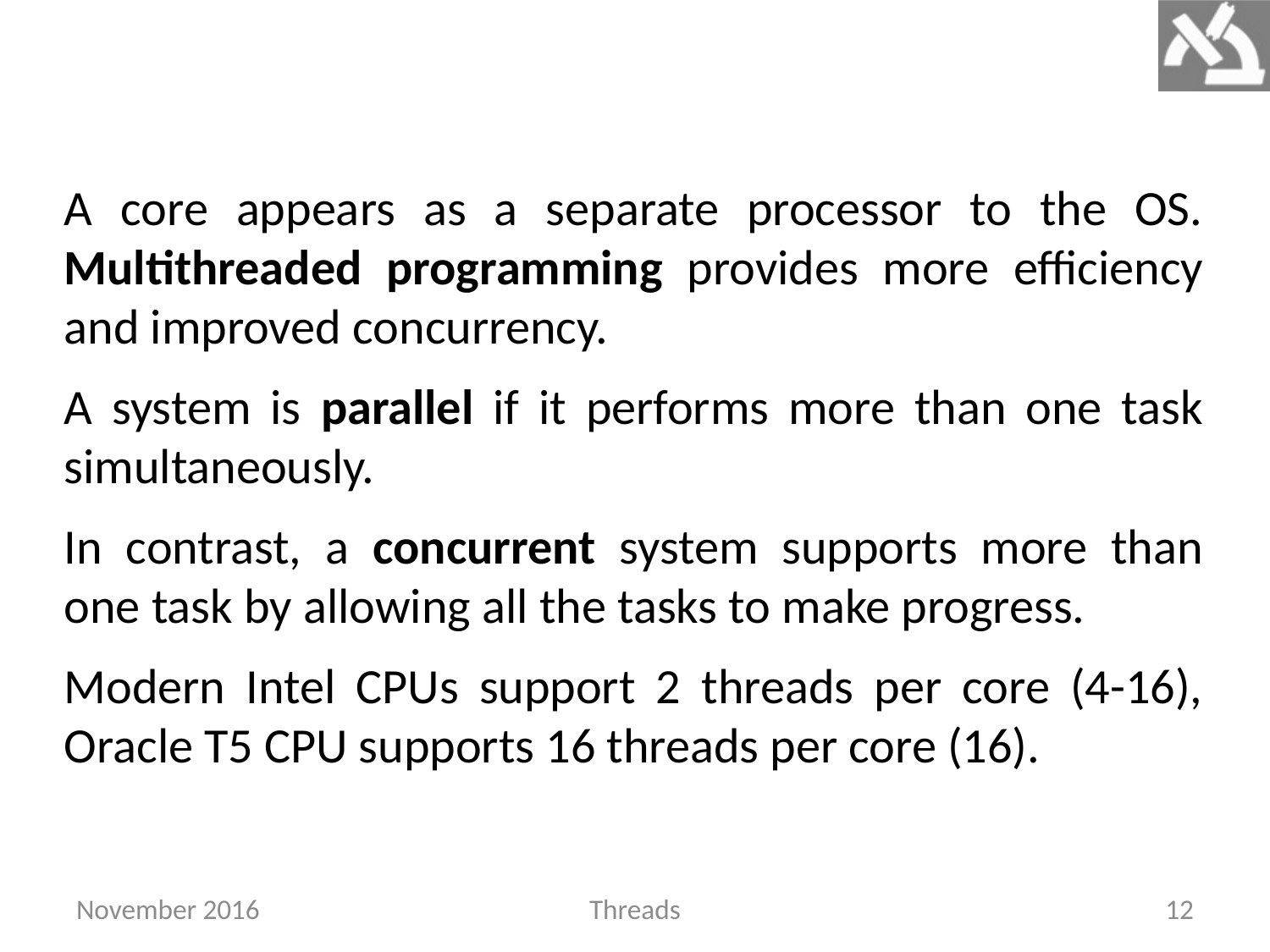

A core appears as a separate processor to the OS. Multithreaded programming provides more efficiency and improved concurrency.
A system is parallel if it performs more than one task simultaneously.
In contrast, a concurrent system supports more than one task by allowing all the tasks to make progress.
Modern Intel CPUs support 2 threads per core (4-16), Oracle T5 CPU supports 16 threads per core (16).
November 2016
Threads
12